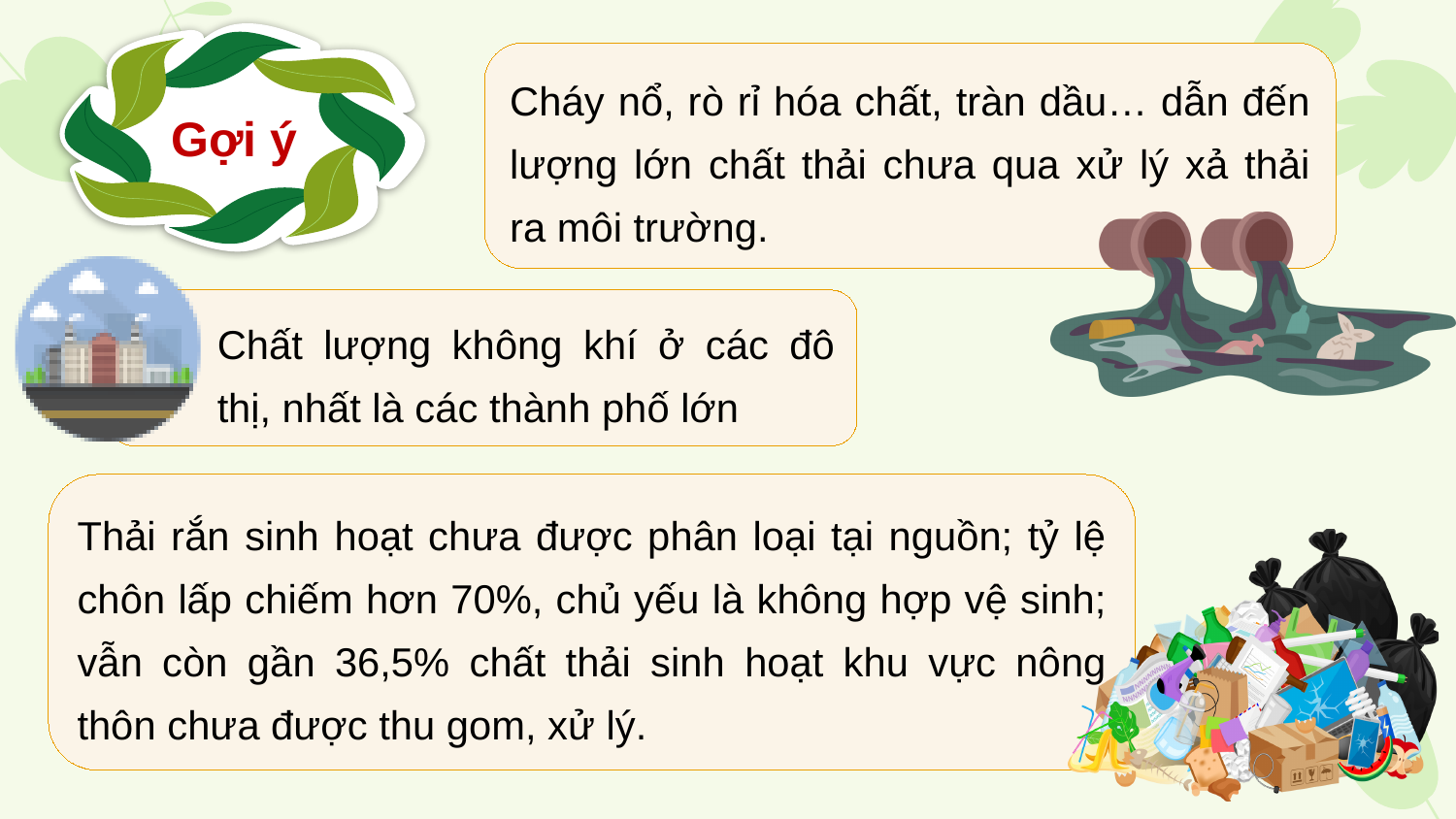

Gợi ý
Cháy nổ, rò rỉ hóa chất, tràn dầu… dẫn đến lượng lớn chất thải chưa qua xử lý xả thải ra môi trường.

Chất lượng không khí ở các đô thị, nhất là các thành phố lớn
Thải rắn sinh hoạt chưa được phân loại tại nguồn; tỷ lệ chôn lấp chiếm hơn 70%, chủ yếu là không hợp vệ sinh; vẫn còn gần 36,5% chất thải sinh hoạt khu vực nông thôn chưa được thu gom, xử lý.